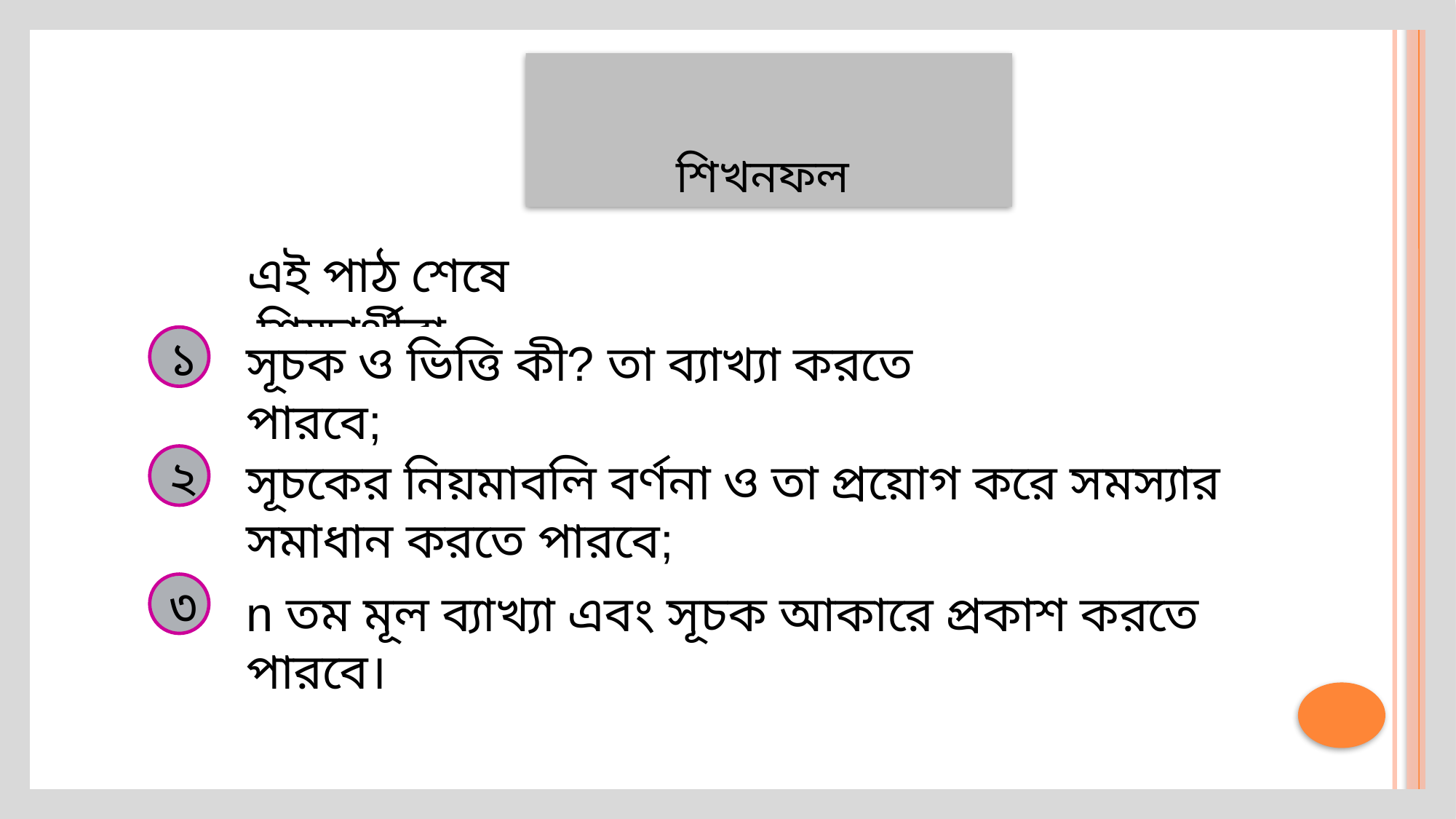

# শিখনফল
এই পাঠ শেষে শিক্ষার্থীরা ...
১
সূচক ও ভিত্তি কী? তা ব্যাখ্যা করতে পারবে;
২
সূচকের নিয়মাবলি বর্ণনা ও তা প্রয়োগ করে সমস্যার সমাধান করতে পারবে;
৩
n তম মূল ব্যাখ্যা এবং সূচক আকারে প্রকাশ করতে পারবে।